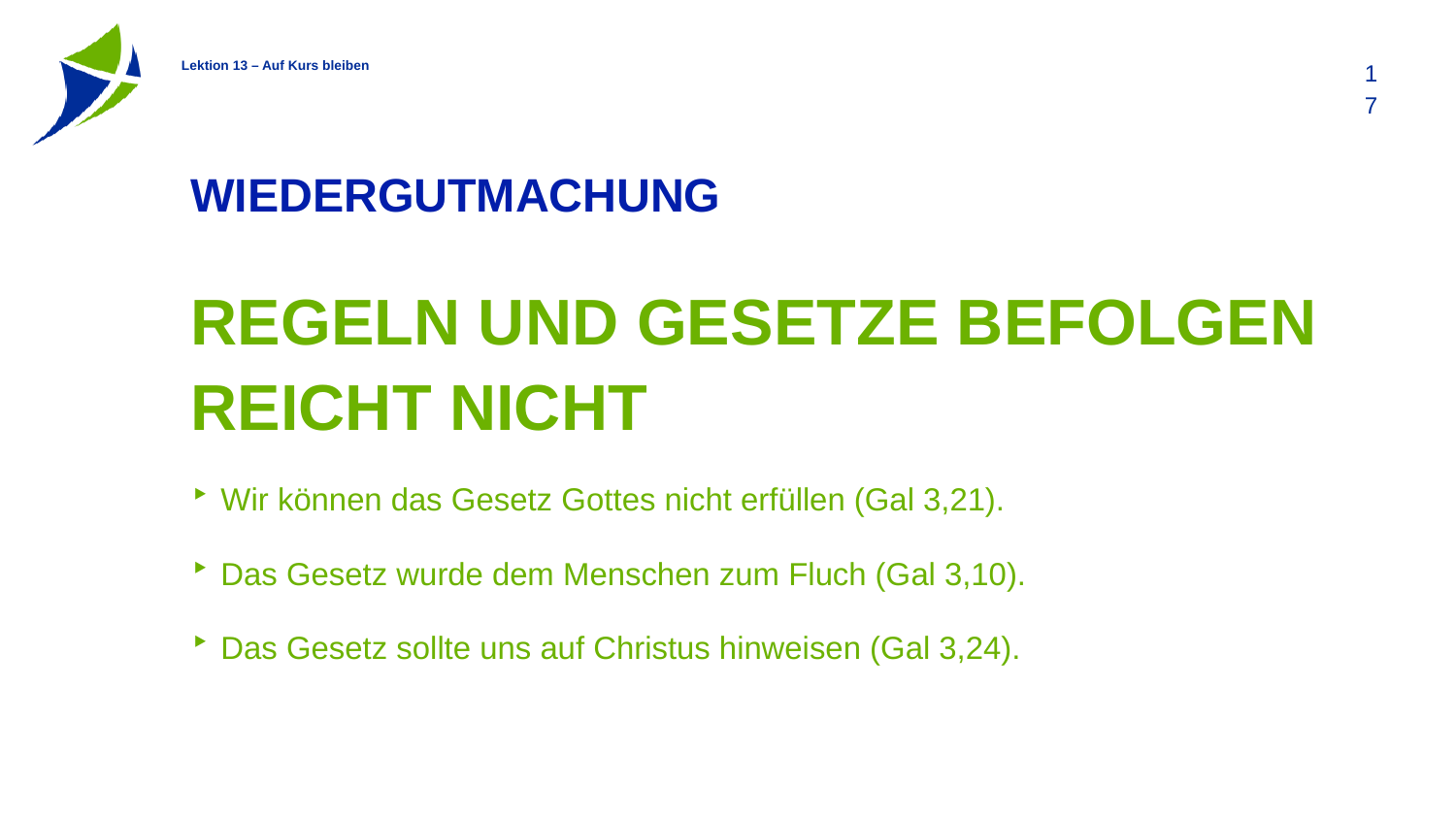

17
# Wiedergutmachung
Regeln und Gesetze befolgen reicht nicht
Wir können das Gesetz Gottes nicht erfüllen (Gal 3,21).
Das Gesetz wurde dem Menschen zum Fluch (Gal 3,10).
Das Gesetz sollte uns auf Christus hinweisen (Gal 3,24).